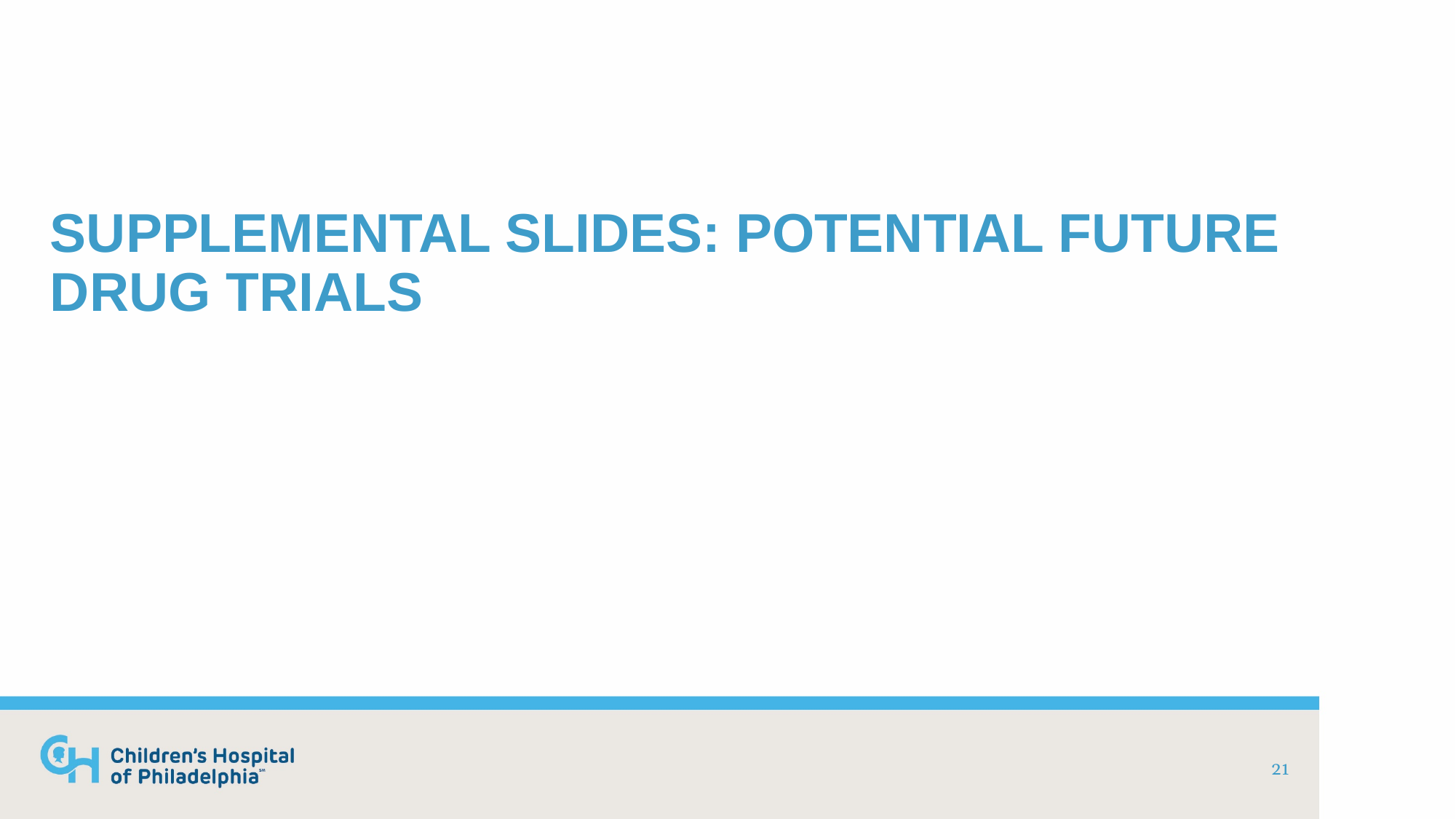

# Supplemental slides: potential future drug trials